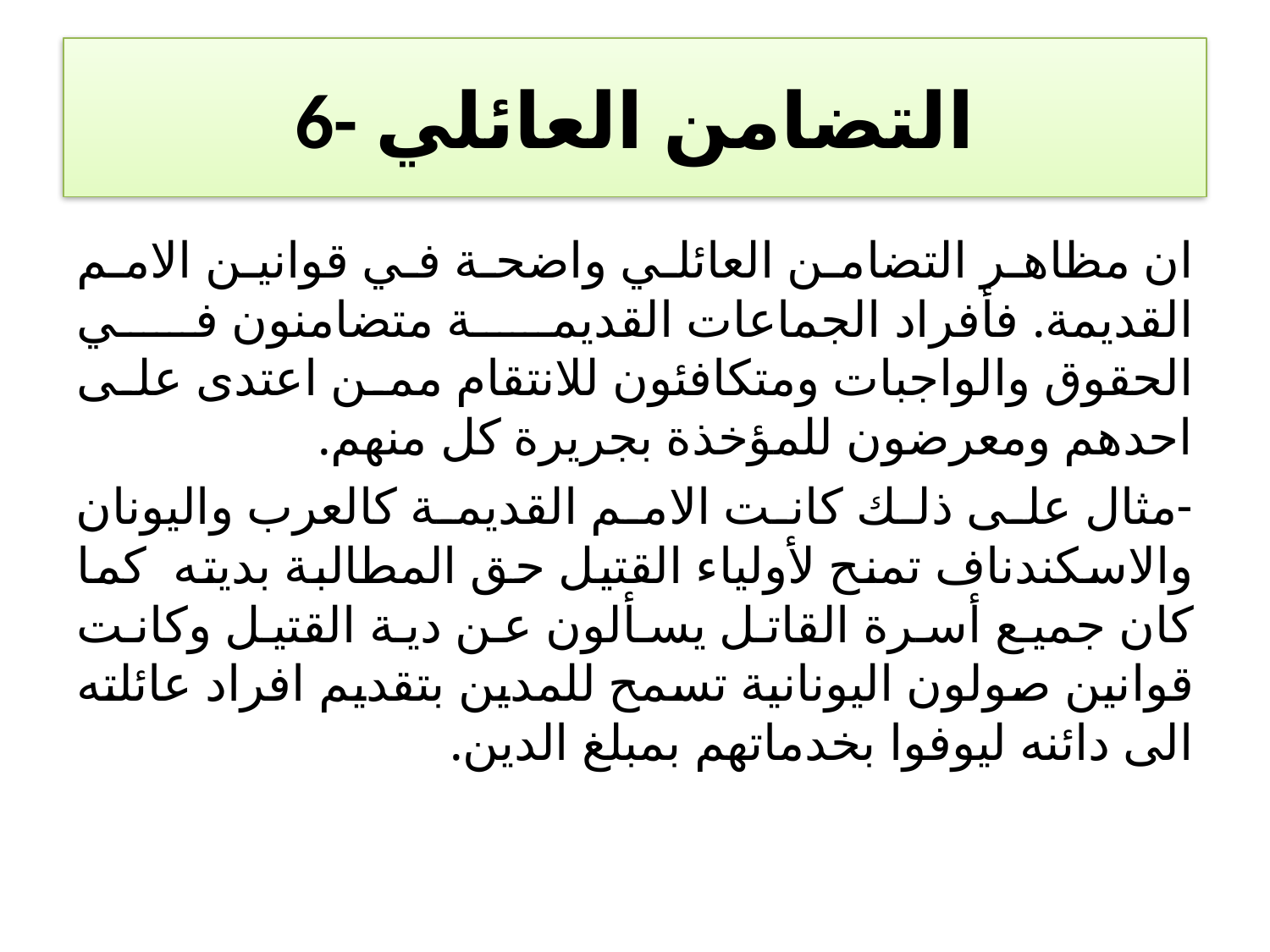

# 6- التضامن العائلي
ان مظاهر التضامن العائلي واضحة في قوانين الامم القديمة. فأفراد الجماعات القديمة متضامنون في الحقوق والواجبات ومتكافئون للانتقام ممن اعتدى على احدهم ومعرضون للمؤخذة بجريرة كل منهم.
-مثال على ذلك كانت الامم القديمة كالعرب واليونان والاسكندناف تمنح لأولياء القتيل حق المطالبة بديته  كما كان جميع أسرة القاتل يسألون عن دية القتيل وكانت قوانين صولون اليونانية تسمح للمدين بتقديم افراد عائلته الى دائنه ليوفوا بخدماتهم بمبلغ الدين.